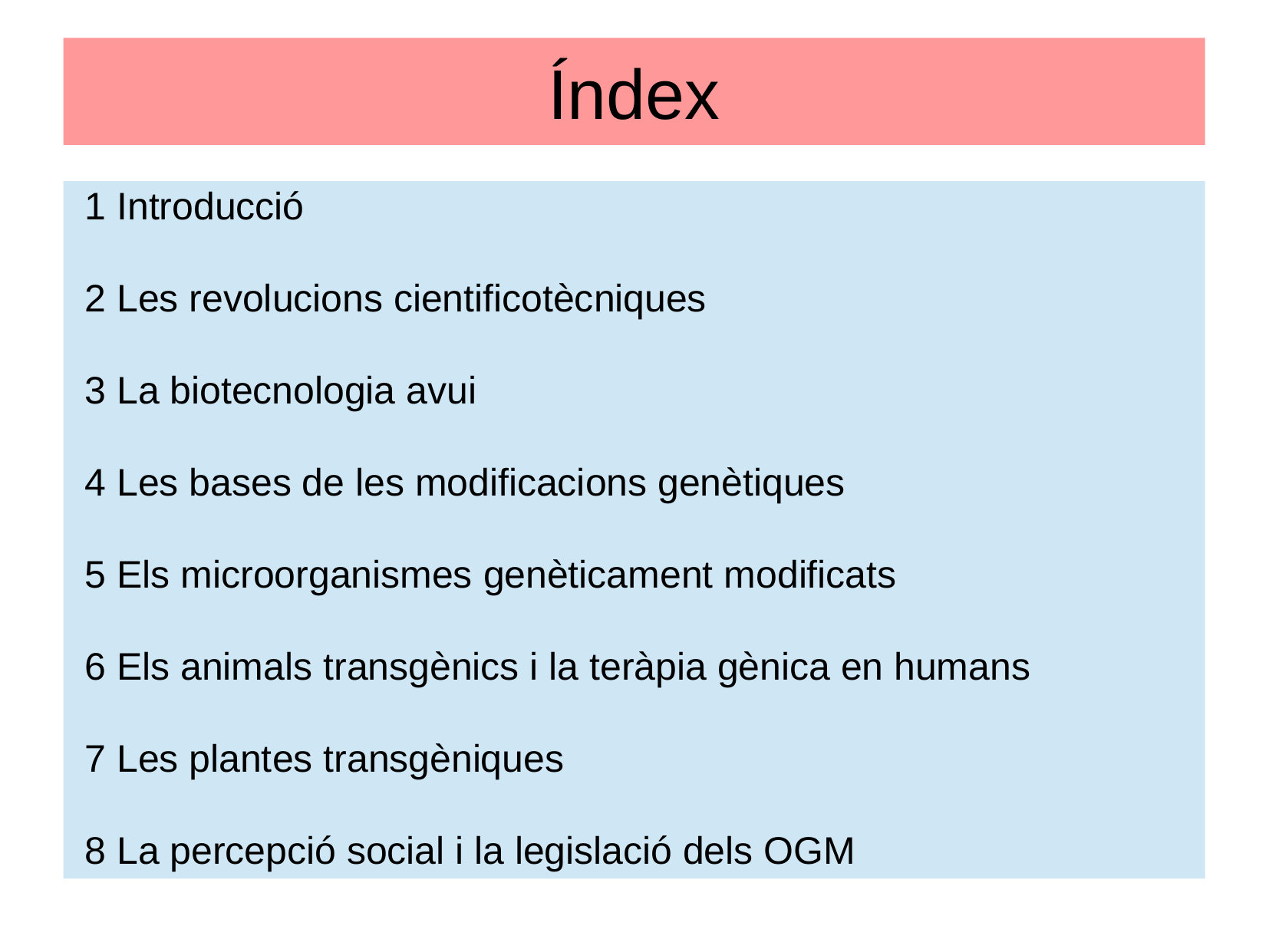

Índex
  1 Introducció

  2 Les revolucions cientificotècniques

  3 La biotecnologia avui

  4 Les bases de les modificacions genètiques

  5 Els microorganismes genèticament modificats

  6 Els animals transgènics i la teràpia gènica en humans

  7 Les plantes transgèniques

  8 La percepció social i la legislació dels OGM